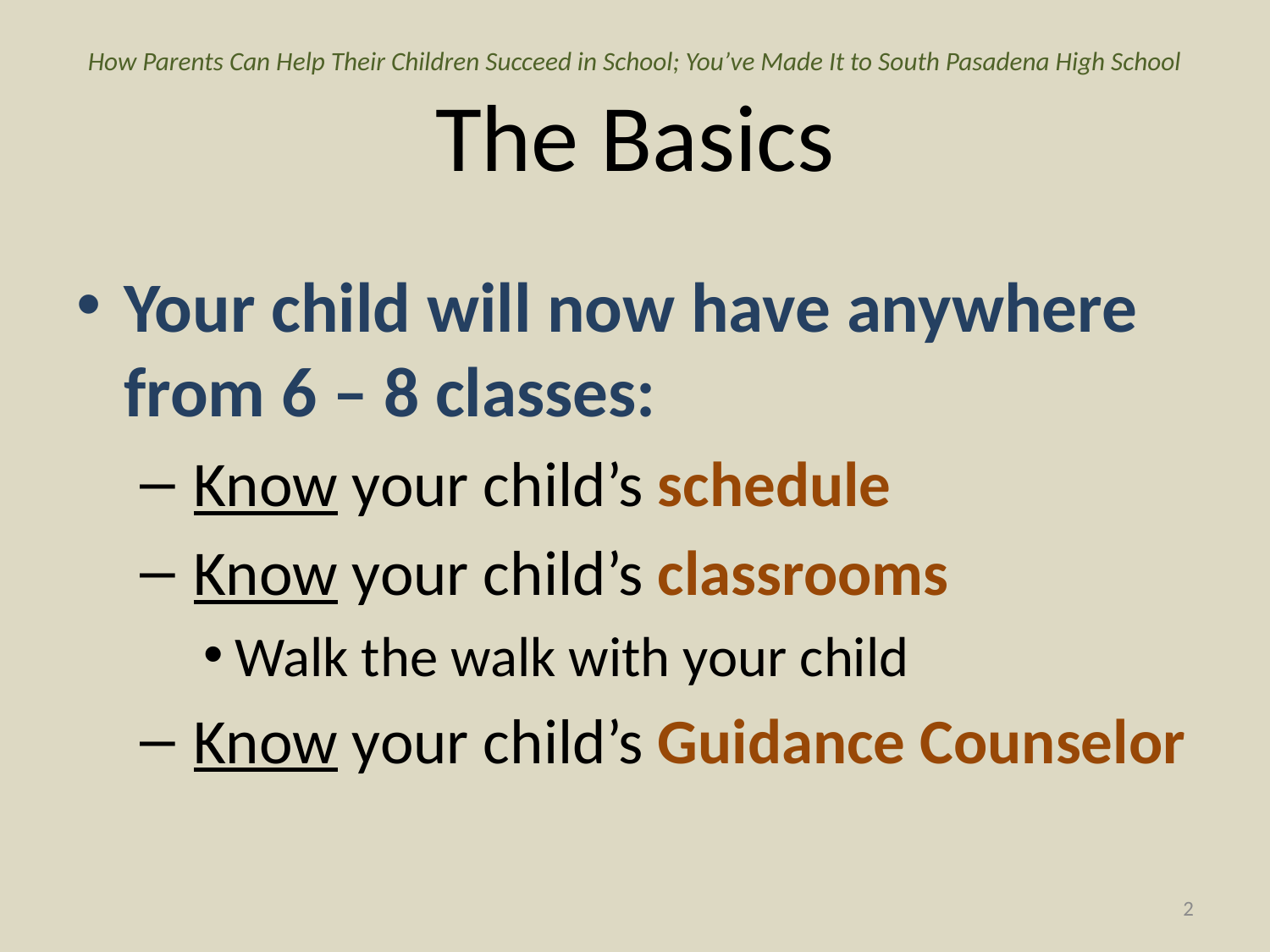

# How Parents Can Help Their Children Succeed in School; You’ve Made It to South Pasadena High School The Basics

Your child will now have anywhere from 6 – 8 classes:
 Know your child’s schedule
 Know your child’s classrooms
Walk the walk with your child
 Know your child’s Guidance Counselor
2